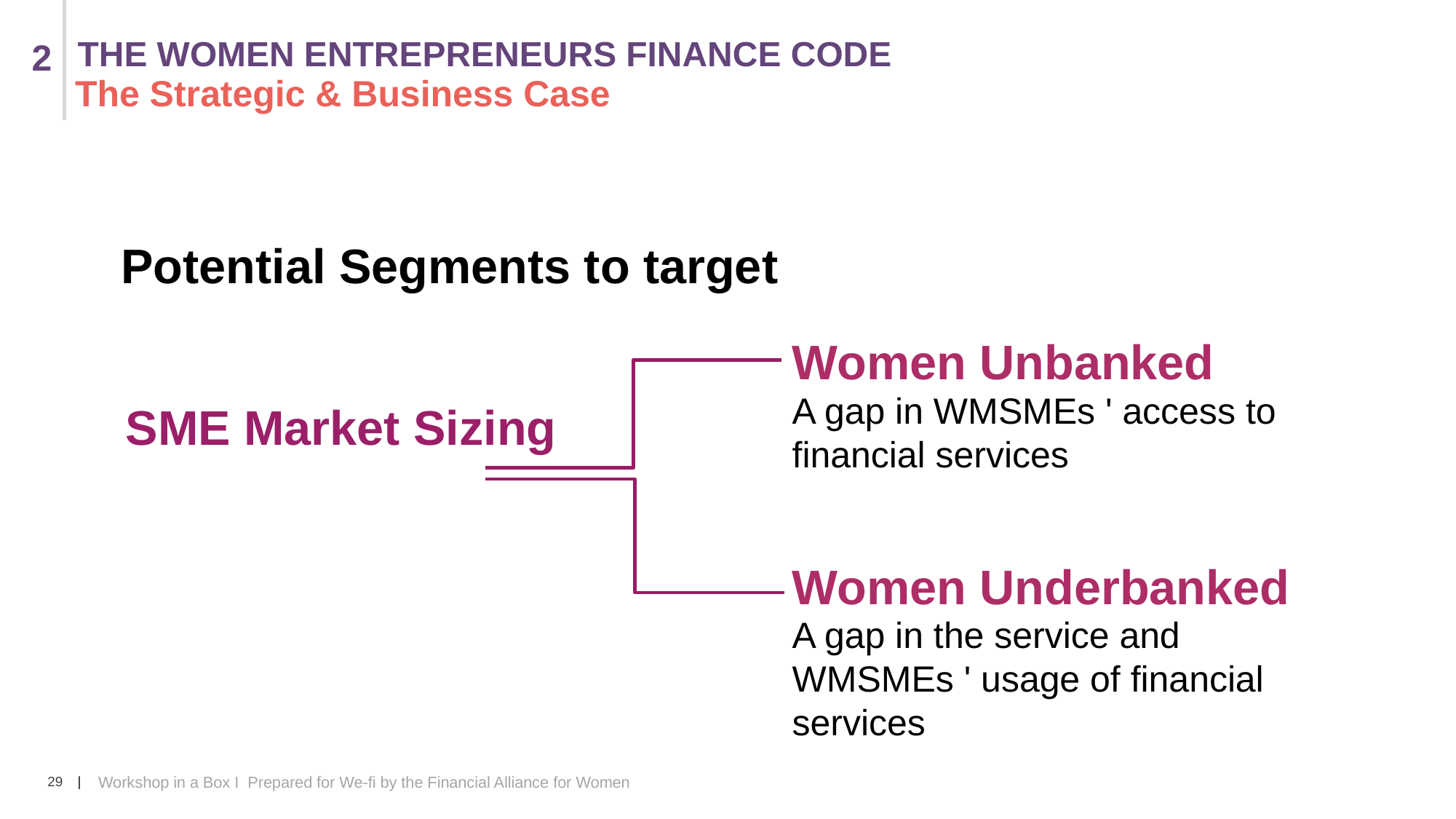

THE WOMEN ENTREPRENEURS FINANCE CODE
2
The Strategic & Business Case
Potential Segments to target
Women Unbanked
A gap in WMSMEs ' access to financial services
SME Market Sizing
Women Underbanked
A gap in the service and WMSMEs ' usage of financial services
29
|
|
Workshop in a Box I  Prepared for We-fi by the Financial Alliance for Women